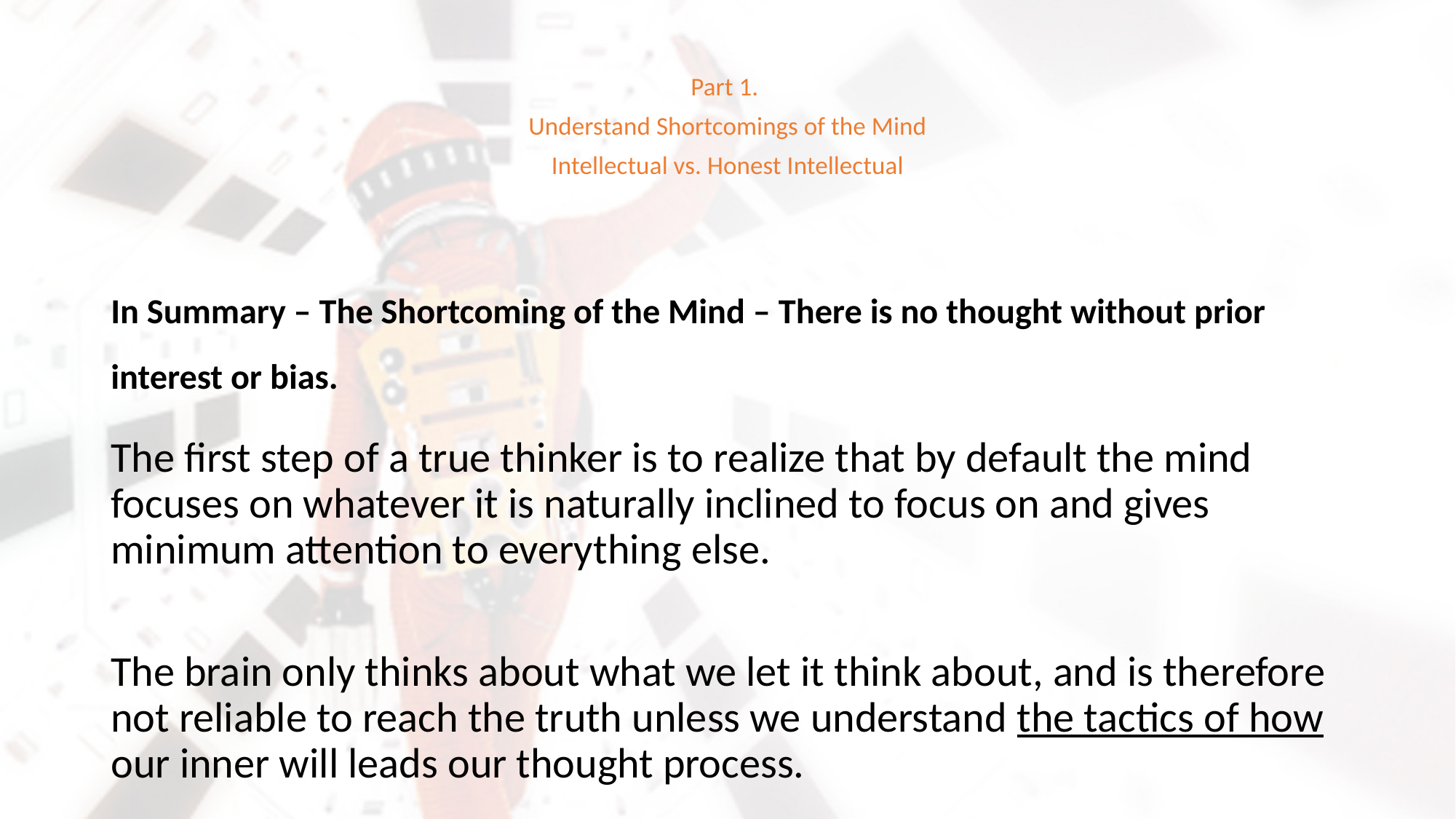

# Part 1. Understand Shortcomings of the Mind Intellectual vs. Honest Intellectual

In Summary – The Shortcoming of the Mind – There is no thought without prior interest or bias.
The first step of a true thinker is to realize that by default the mind focuses on whatever it is naturally inclined to focus on and gives minimum attention to everything else.

The brain only thinks about what we let it think about, and is therefore not reliable to reach the truth unless we understand the tactics of how our inner will leads our thought process.